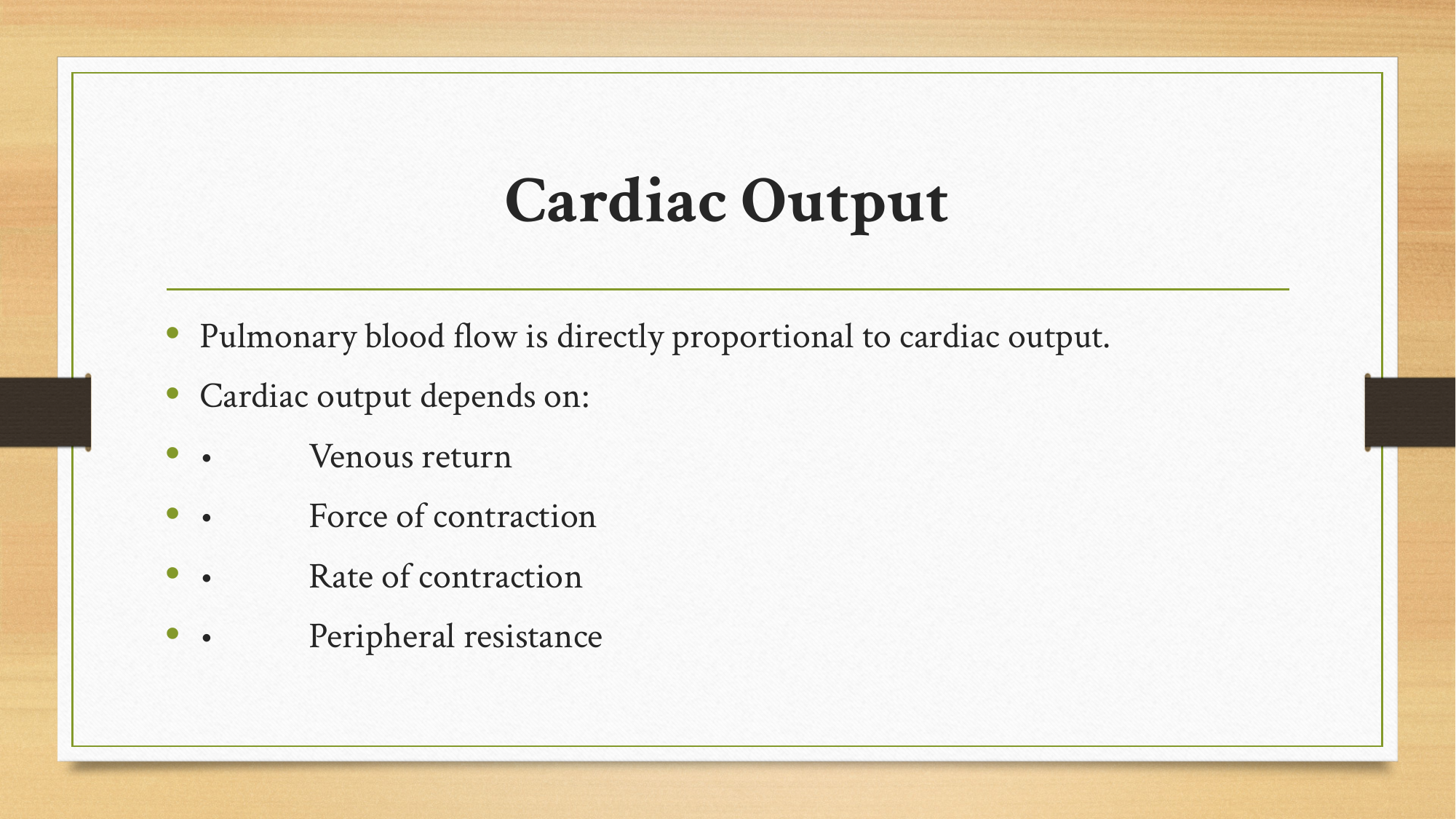

# Cardiac Output
Pulmonary blood flow is directly proportional to cardiac output.
Cardiac output depends on:
• 	Venous return
• 	Force of contraction
• 	Rate of contraction
• 	Peripheral resistance